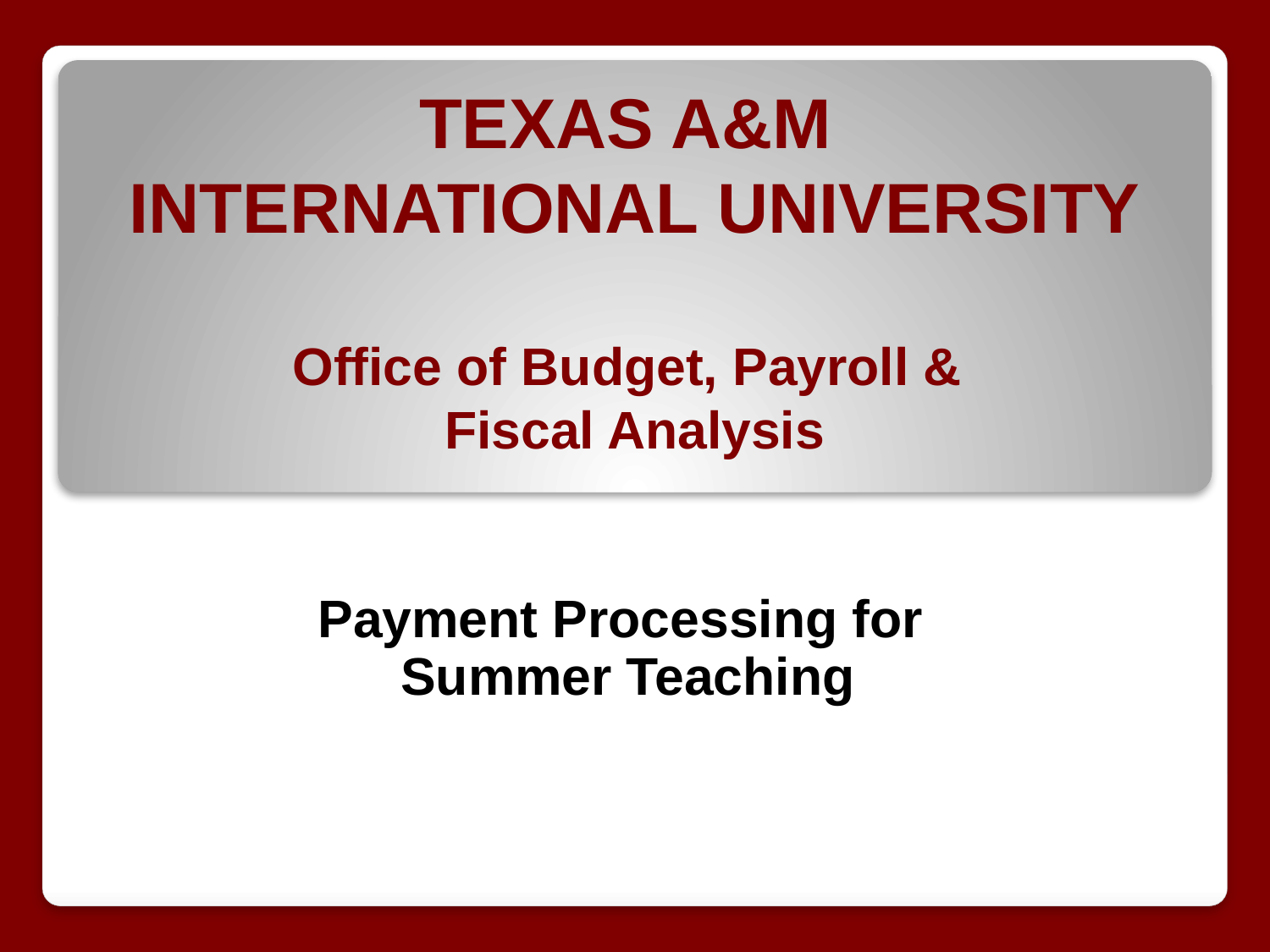

# TEXAS A&M INTERNATIONAL UNIVERSITY Office of Budget, Payroll & Fiscal Analysis

Payment Processing for
Summer Teaching